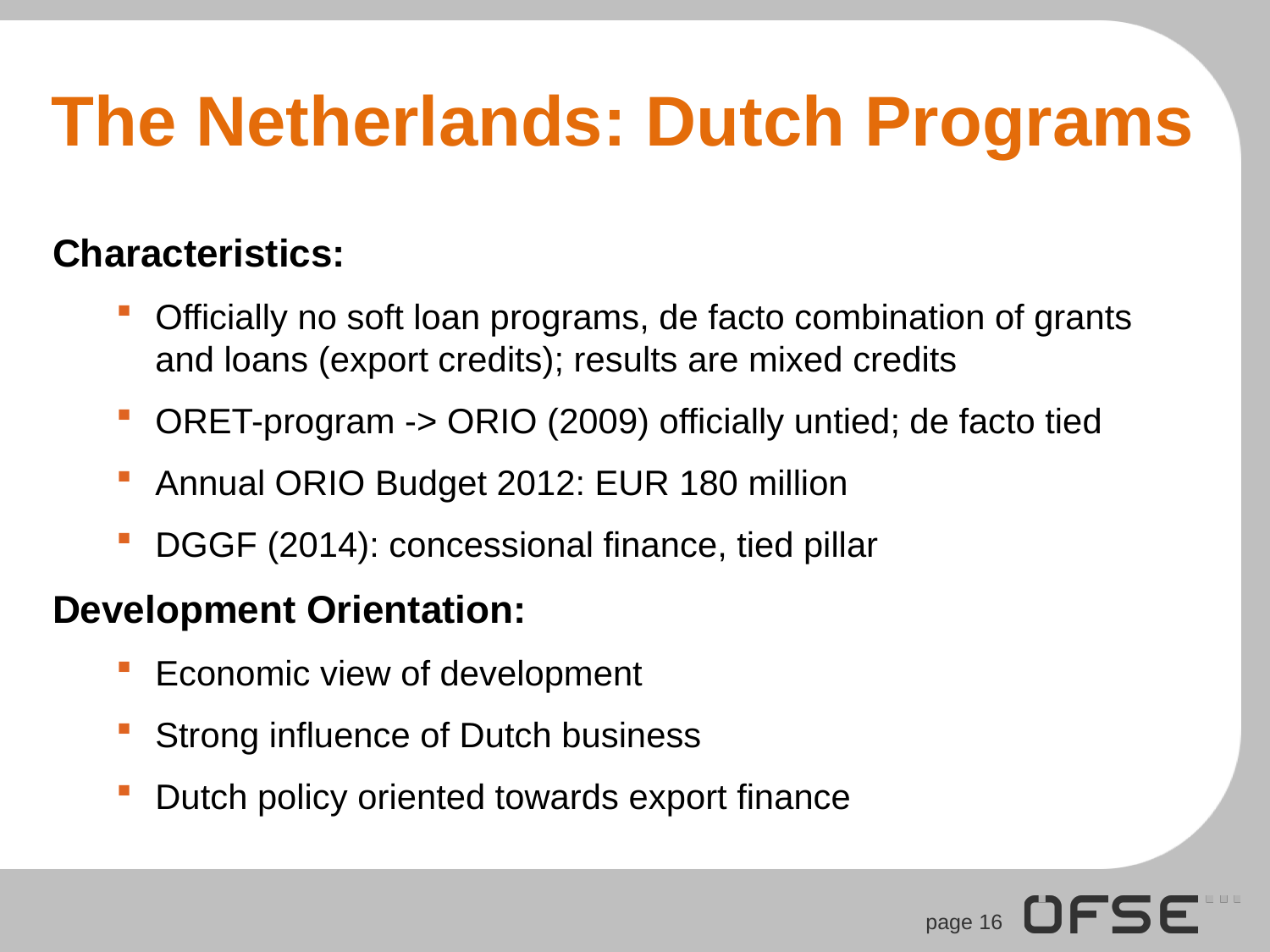

The Netherlands: Dutch Programs
Characteristics:
Officially no soft loan programs, de facto combination of grants and loans (export credits); results are mixed credits
ORET-program -> ORIO (2009) officially untied; de facto tied
Annual ORIO Budget 2012: EUR 180 million
DGGF (2014): concessional finance, tied pillar
Development Orientation:
Economic view of development
Strong influence of Dutch business
Dutch policy oriented towards export finance

page 16